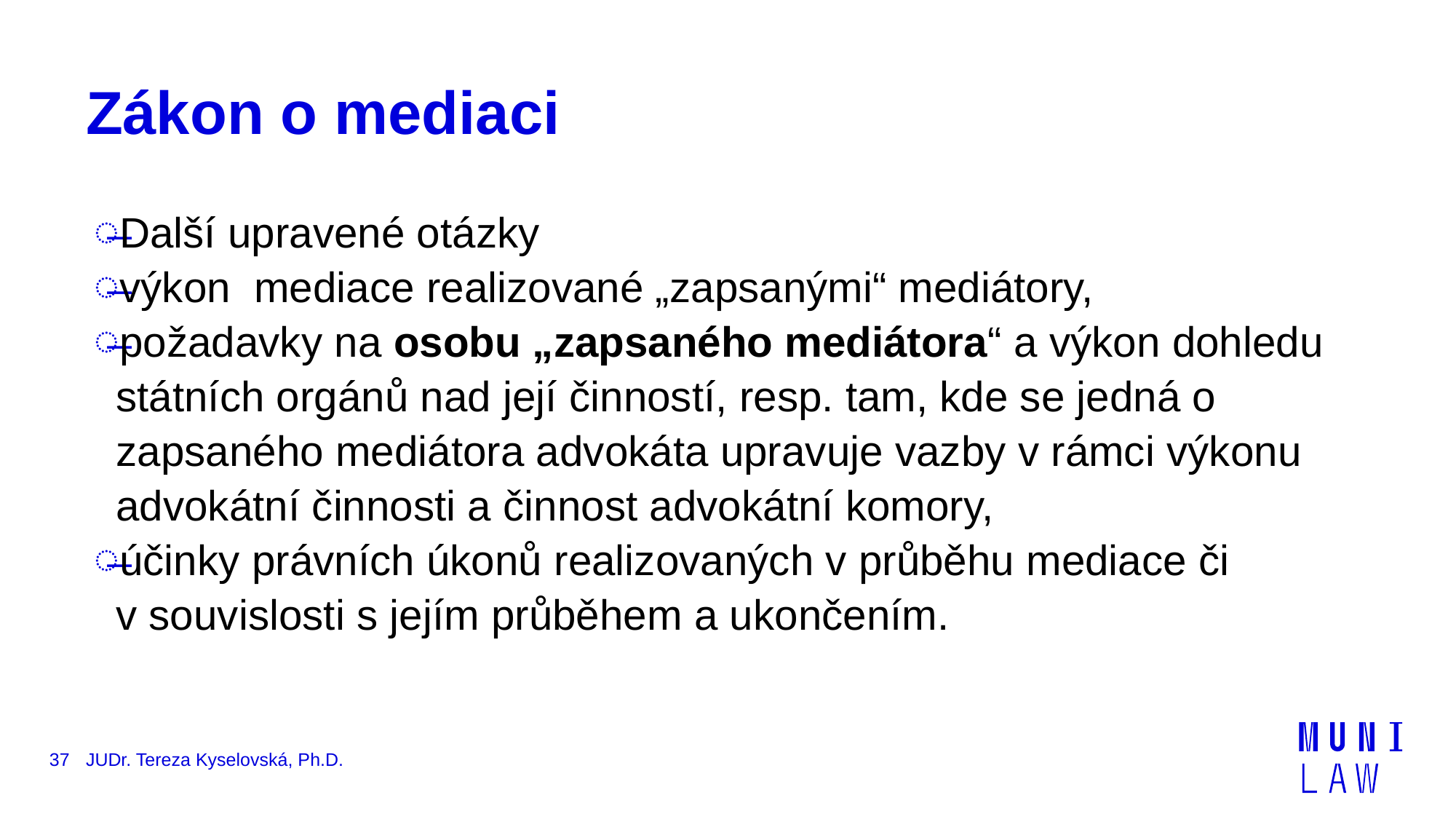

# Zákon o mediaci
Další upravené otázky
výkon  mediace realizované „zapsanými“ mediátory,
požadavky na osobu „zapsaného mediátora“ a výkon dohledu státních orgánů nad její činností, resp. tam, kde se jedná o zapsaného mediátora advokáta upravuje vazby v rámci výkonu advokátní činnosti a činnost advokátní komory,
účinky právních úkonů realizovaných v průběhu mediace či v souvislosti s jejím průběhem a ukončením.

37
JUDr. Tereza Kyselovská, Ph.D.